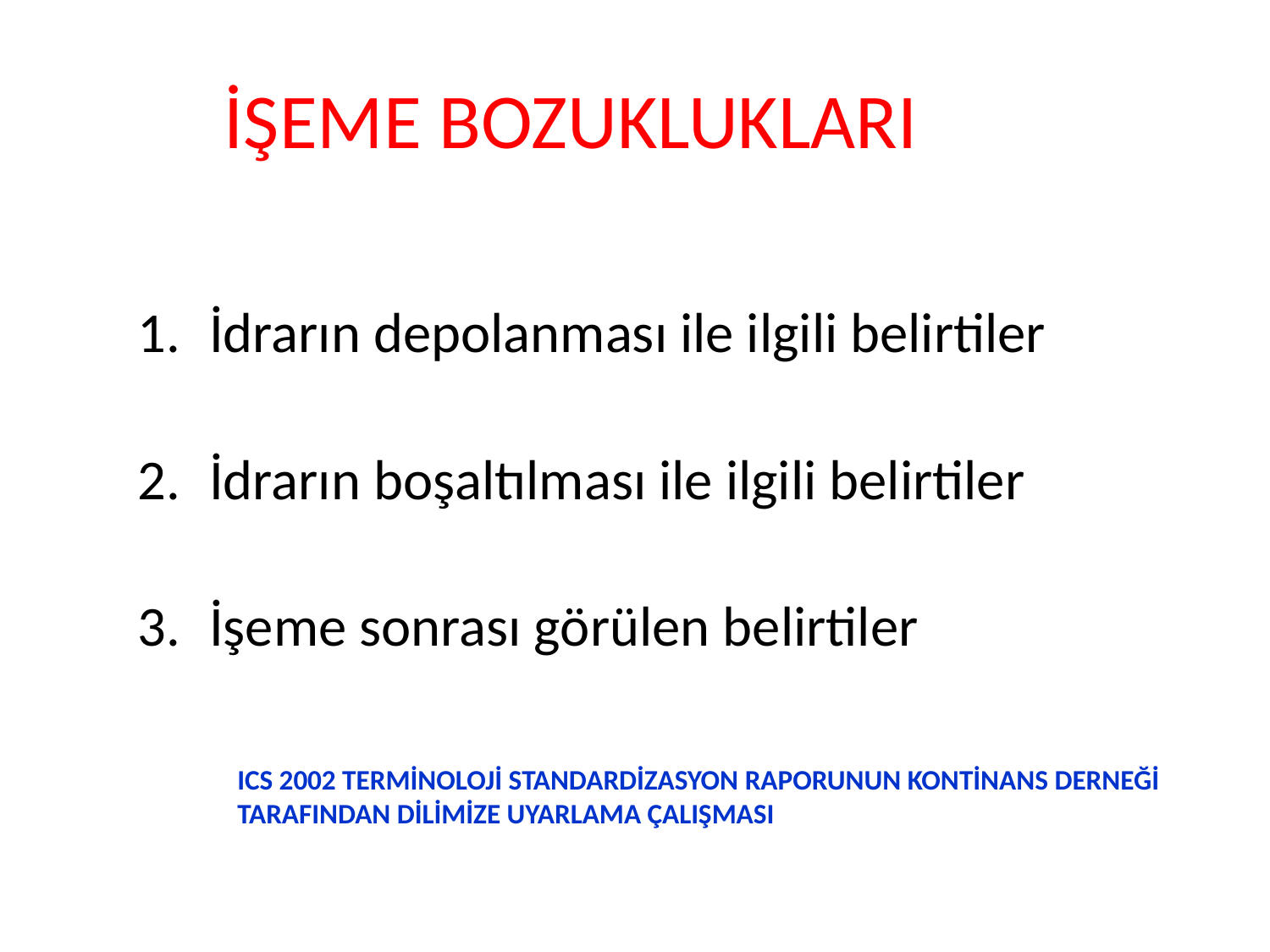

İŞEME BOZUKLUKLARI
İdrarın depolanması ile ilgili belirtiler
İdrarın boşaltılması ile ilgili belirtiler
İşeme sonrası görülen belirtiler
ICS 2002 TERMİNOLOJİ STANDARDİZASYON RAPORUNUN KONTİNANS DERNEĞİ TARAFINDAN DİLİMİZE UYARLAMA ÇALIŞMASI